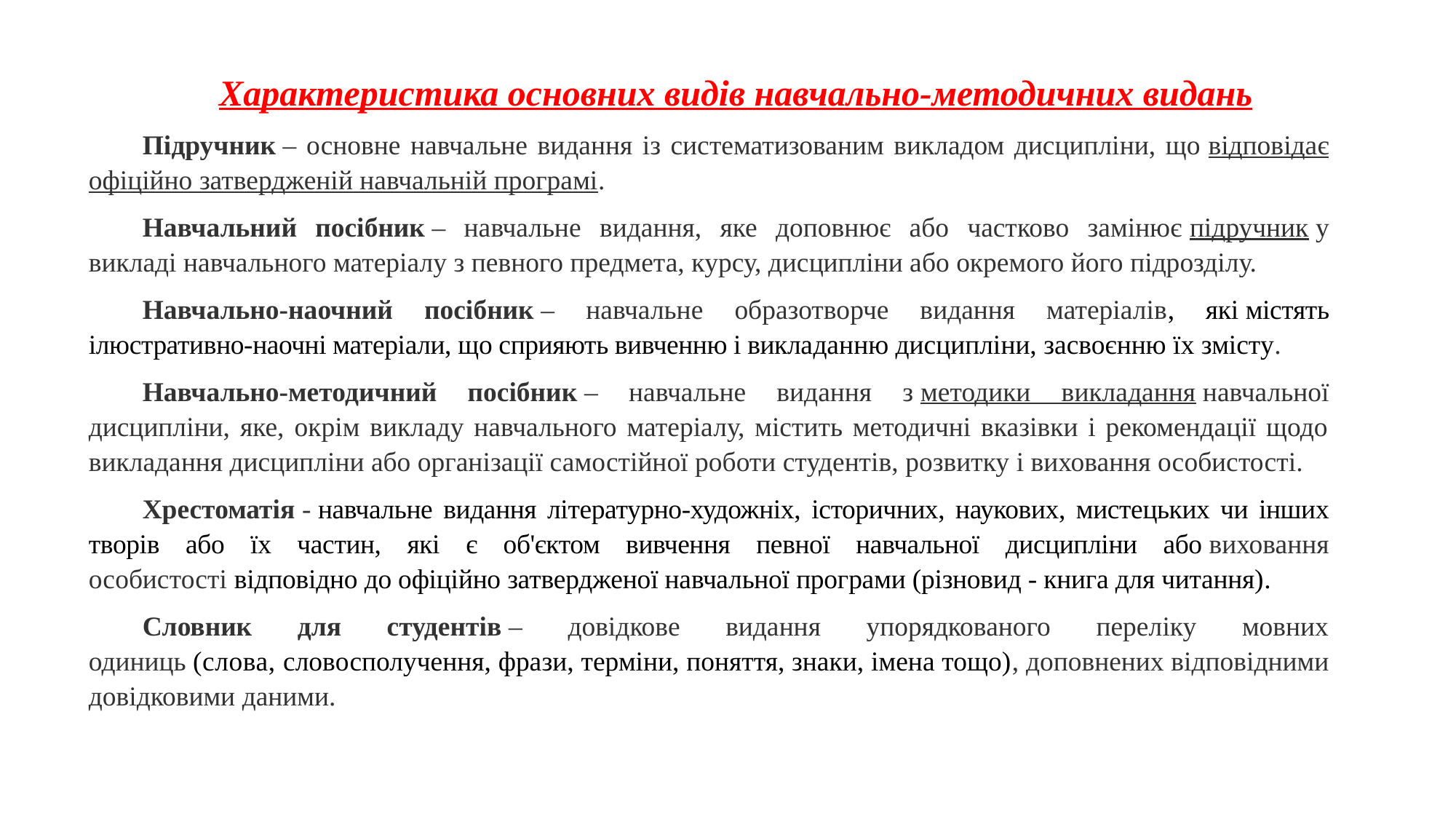

Характеристика основних видів навчально-методичних видань
Підручник – основне навчальне видання із систематизованим викладом дисципліни, що відповідає офіційно затвердженій навчальній програмі.
Навчальний посібник – навчальне видання, яке доповнює або частково замінює підручник у викладі навчального матеріалу з певного предмета, курсу, дисципліни або окремого його підрозділу.
Навчально-наочний посібник – навчальне образотворче видання матеріалів, які містять ілюстративно-наочні матеріали, що сприяють вивченню і викла­данню дисципліни, засвоєнню їх змісту.
Навчально-методичний посібник – навчальне видання з методики викладання навчальної дисципліни, яке, окрім викладу навчального матеріалу, містить методичні вказівки і рекомендації щодо викладання дисципліни або організації самостійної роботи студентів, розвитку і виховання особистості.
Хрестоматія - навчальне видання літературно-художніх, історичних, наукових, мистецьких чи інших творів або їх частин, які є об'єктом вивчення певної навчальної дисципліни або виховання особистості відповідно до офіційно затвердженої навчальної програми (різновид - книга для читання).
Словник для студентів – довідкове видання упорядкованого переліку мовних одиниць (слова, словосполучення, фрази, терміни, поняття, знаки, імена тощо), доповнених відповідними довідковими даними.